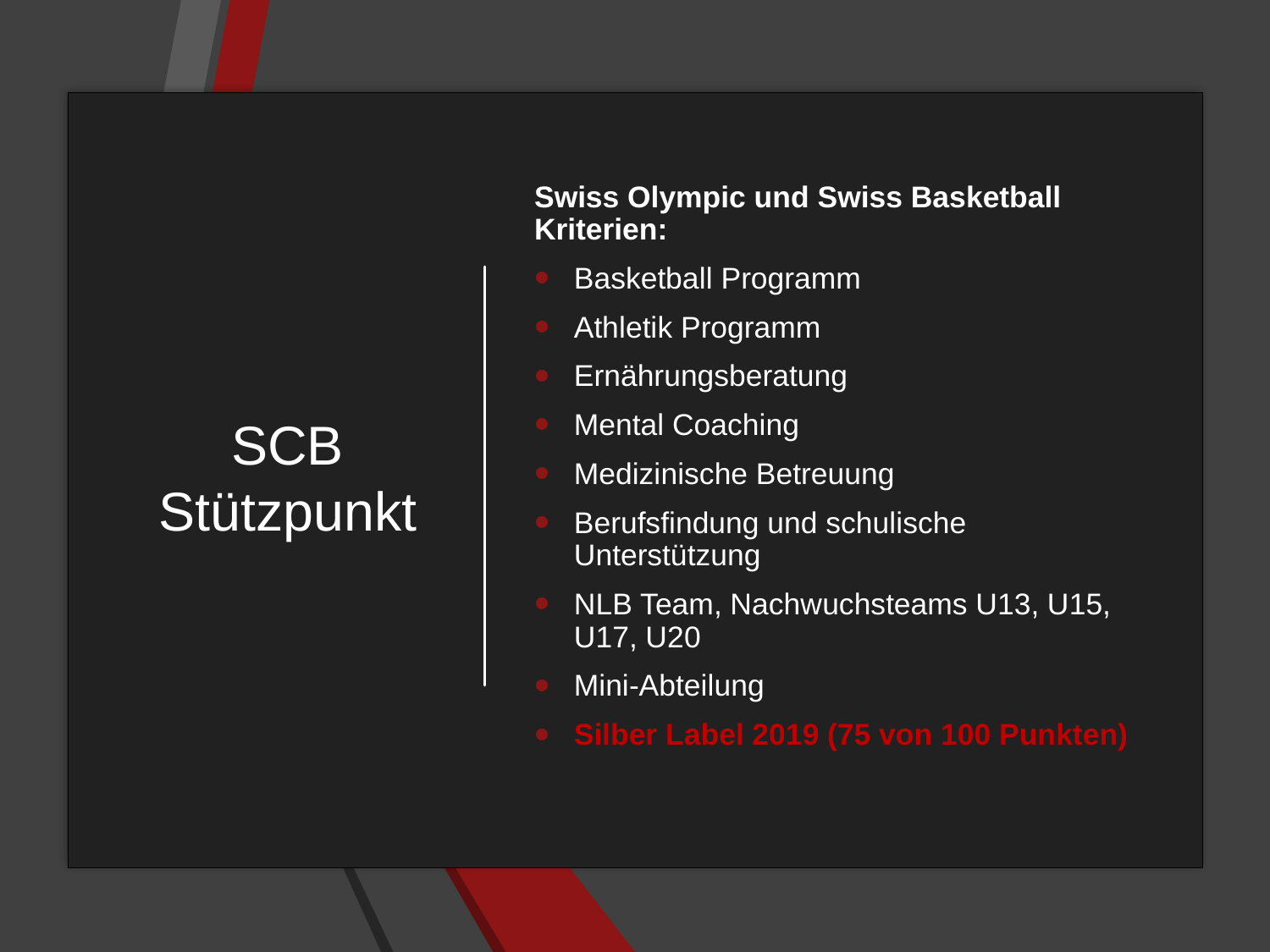

# SCB Stützpunkt
Swiss Olympic und Swiss Basketball Kriterien:
Basketball Programm
Athletik Programm
Ernährungsberatung
Mental Coaching
Medizinische Betreuung
Berufsfindung und schulische Unterstützung
NLB Team, Nachwuchsteams U13, U15, U17, U20
Mini-Abteilung
Silber Label 2019 (75 von 100 Punkten)